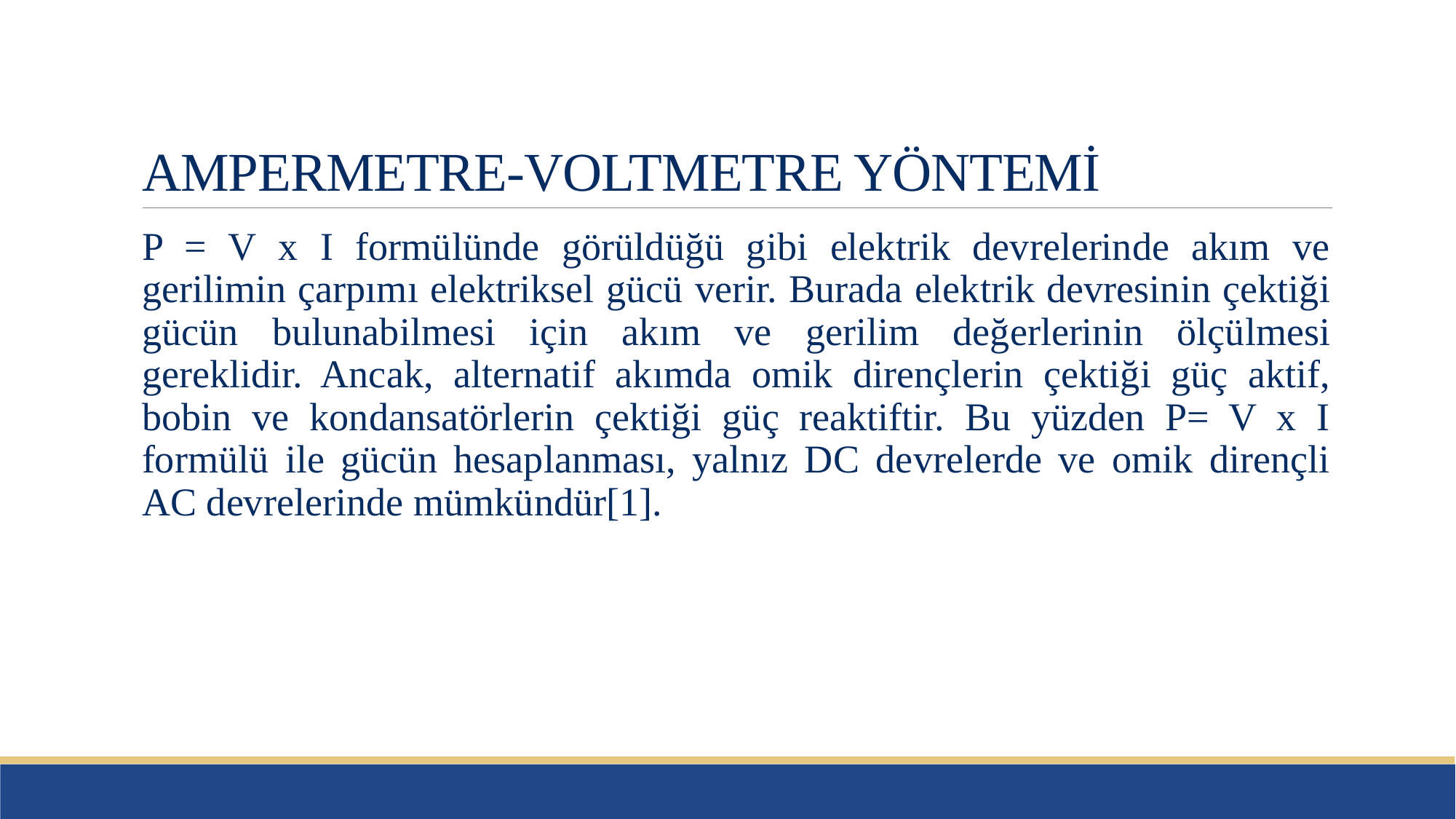

# AMPERMETRE-VOLTMETRE YÖNTEMİ
P = V x I formülünde görüldüğü gibi elektrik devrelerinde akım ve gerilimin çarpımı elektriksel gücü verir. Burada elektrik devresinin çektiği gücün bulunabilmesi için akım ve gerilim değerlerinin ölçülmesi gereklidir. Ancak, alternatif akımda omik dirençlerin çektiği güç aktif, bobin ve kondansatörlerin çektiği güç reaktiftir. Bu yüzden P= V x I formülü ile gücün hesaplanması, yalnız DC devrelerde ve omik dirençli AC devrelerinde mümkündür[1].